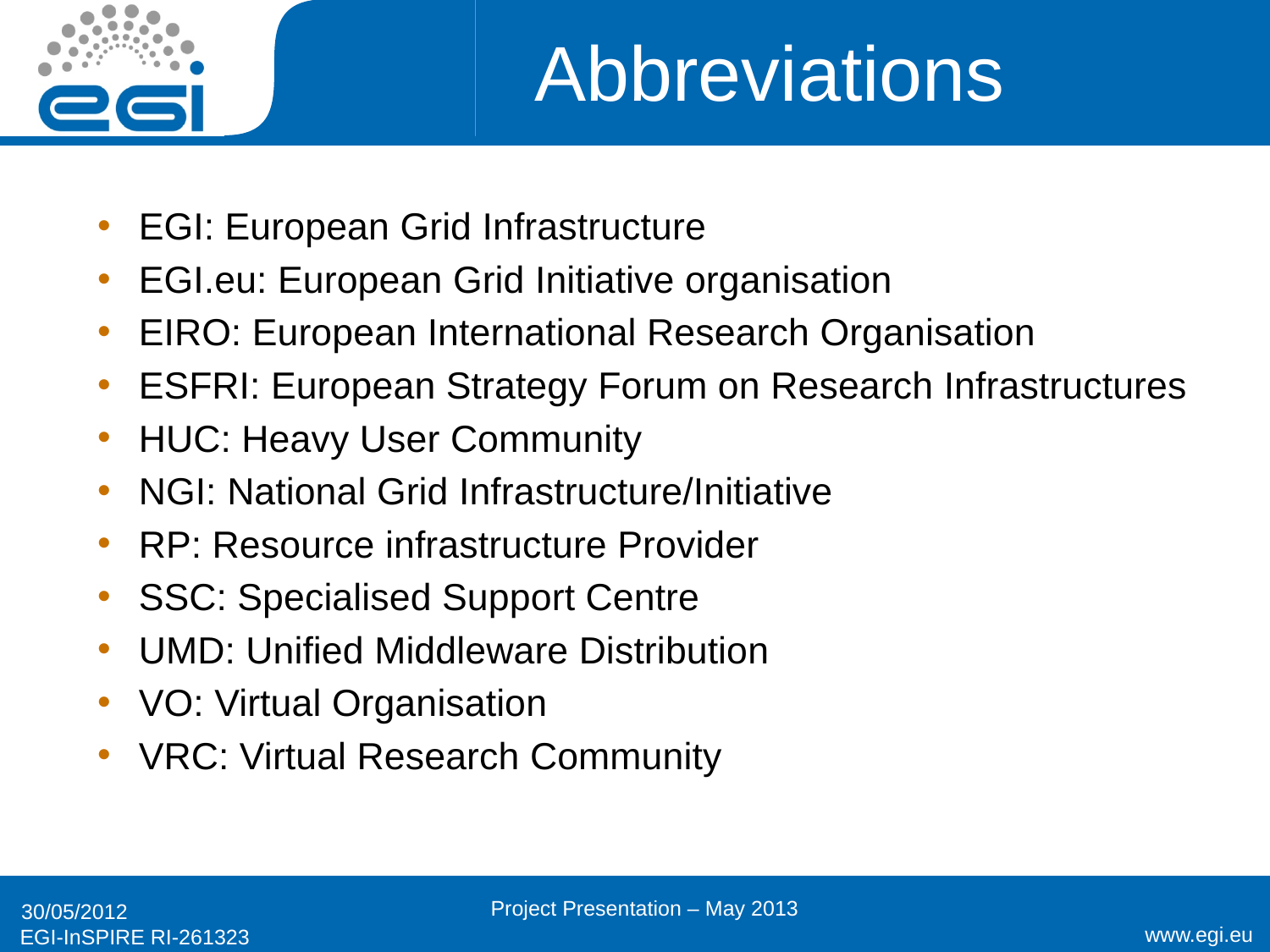

# Abbreviations
EGI: European Grid Infrastructure
EGI.eu: European Grid Initiative organisation
EIRO: European International Research Organisation
ESFRI: European Strategy Forum on Research Infrastructures
HUC: Heavy User Community
NGI: National Grid Infrastructure/Initiative
RP: Resource infrastructure Provider
SSC: Specialised Support Centre
UMD: Unified Middleware Distribution
VO: Virtual Organisation
VRC: Virtual Research Community

Project Presentation – May 2013
30/05/2012